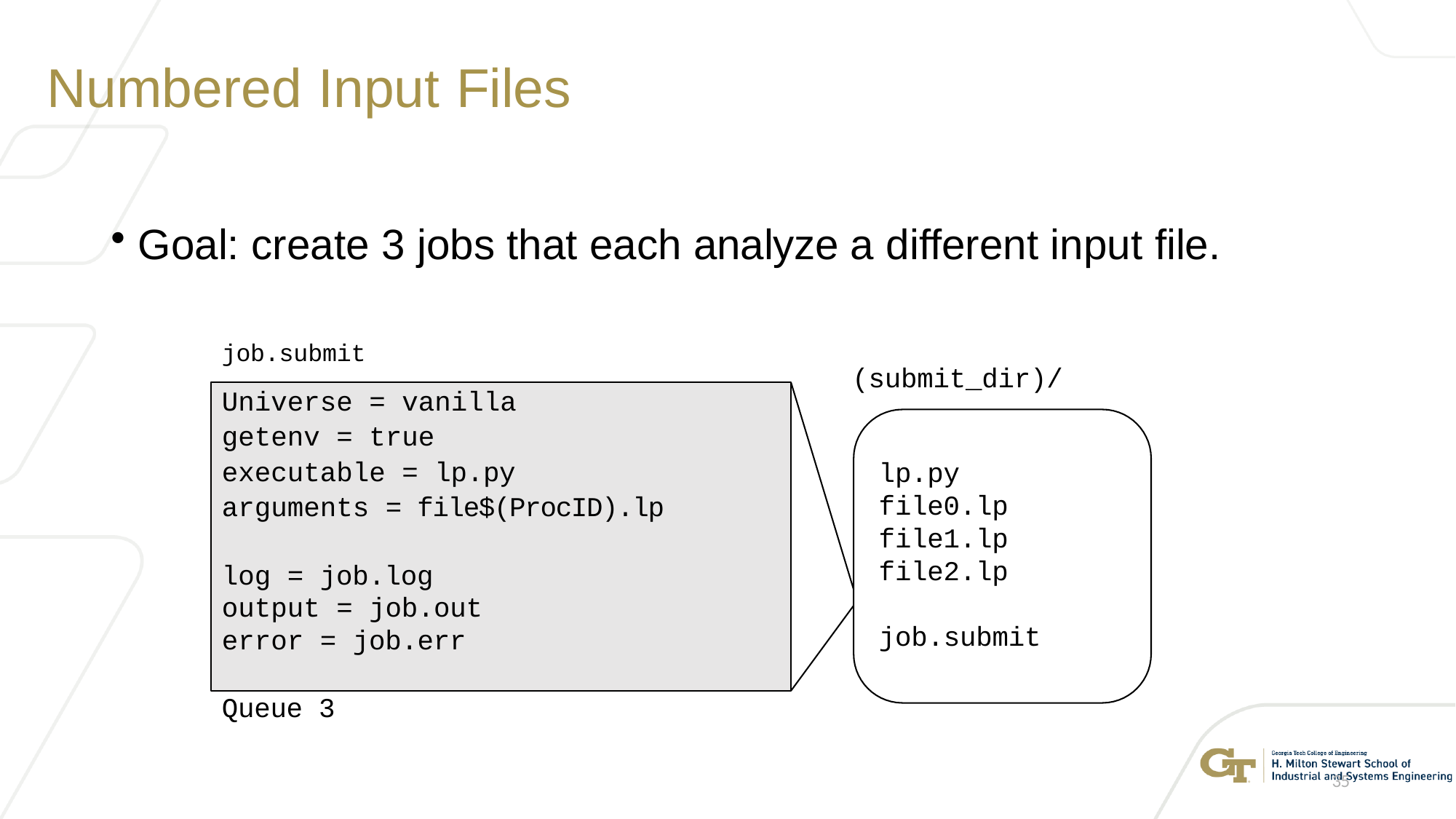

# Numbered Input Files
Goal: create 3 jobs that each analyze a different input file.
job.submit
(submit_dir)/

Universe = vanilla
getenv = true
executable = lp.py
arguments = file$(ProcID).lp

log = job.log output = job.out error = job.err

Queue 3
lp.py file0.lp file1.lp file2.lp
job.submit
35